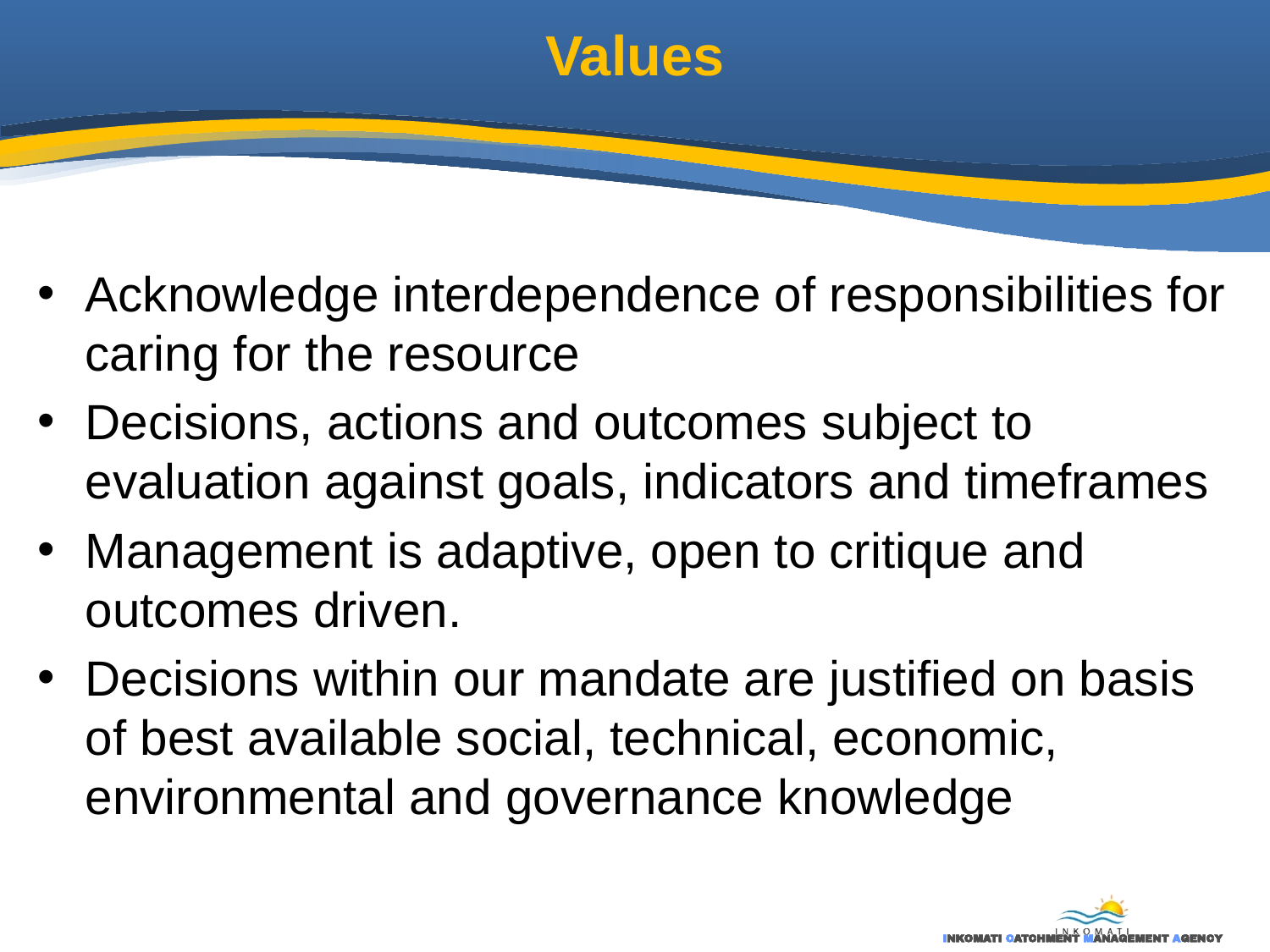

# Values
Acknowledge interdependence of responsibilities for caring for the resource
Decisions, actions and outcomes subject to evaluation against goals, indicators and timeframes
Management is adaptive, open to critique and outcomes driven.
Decisions within our mandate are justified on basis of best available social, technical, economic, environmental and governance knowledge